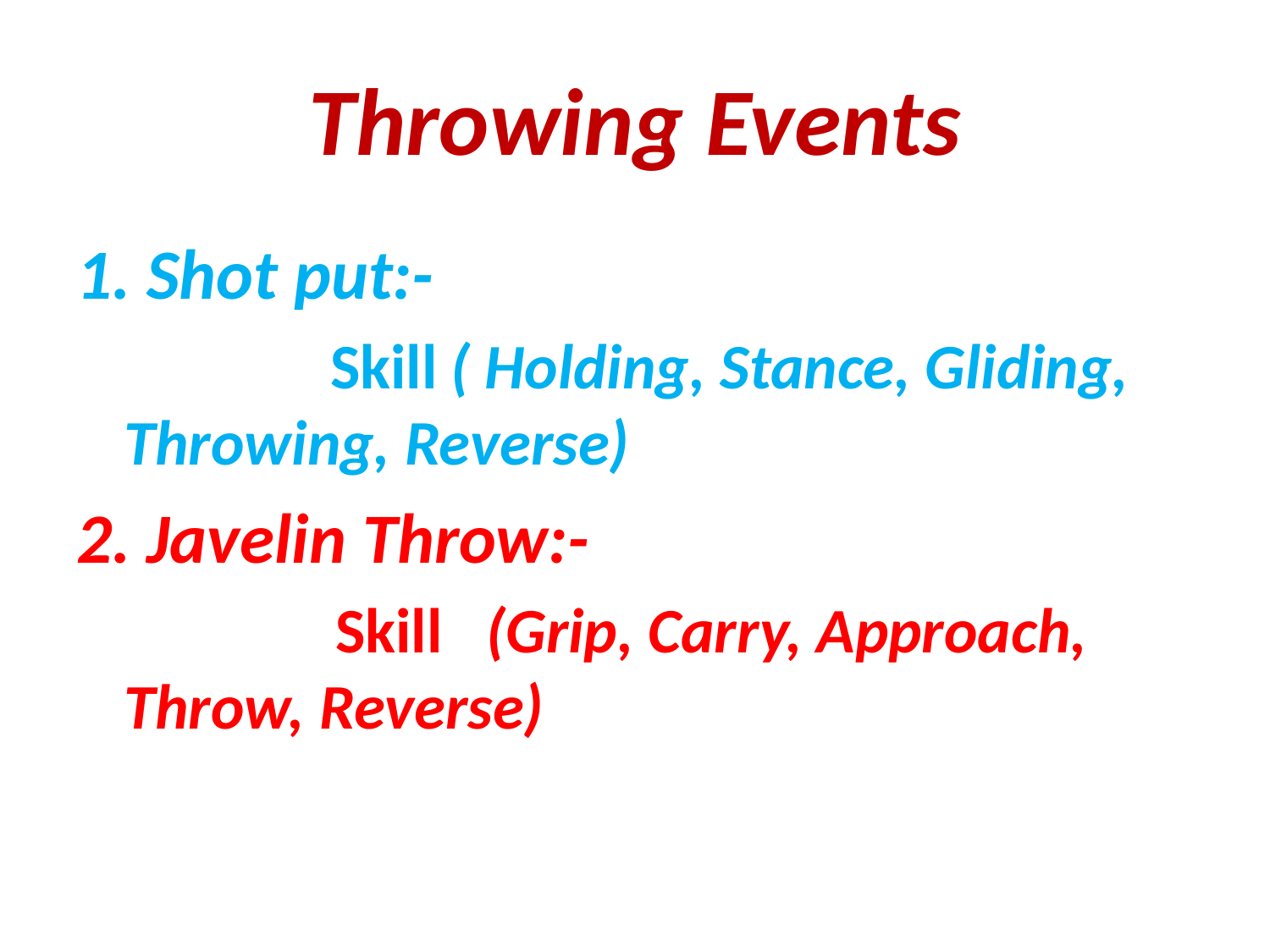

# Throwing Events
1. Shot put:-
                    Skill ( Holding, Stance, Gliding, Throwing, Reverse)
2. Javelin Throw:-
                  Skill   (Grip, Carry, Approach, Throw, Reverse)